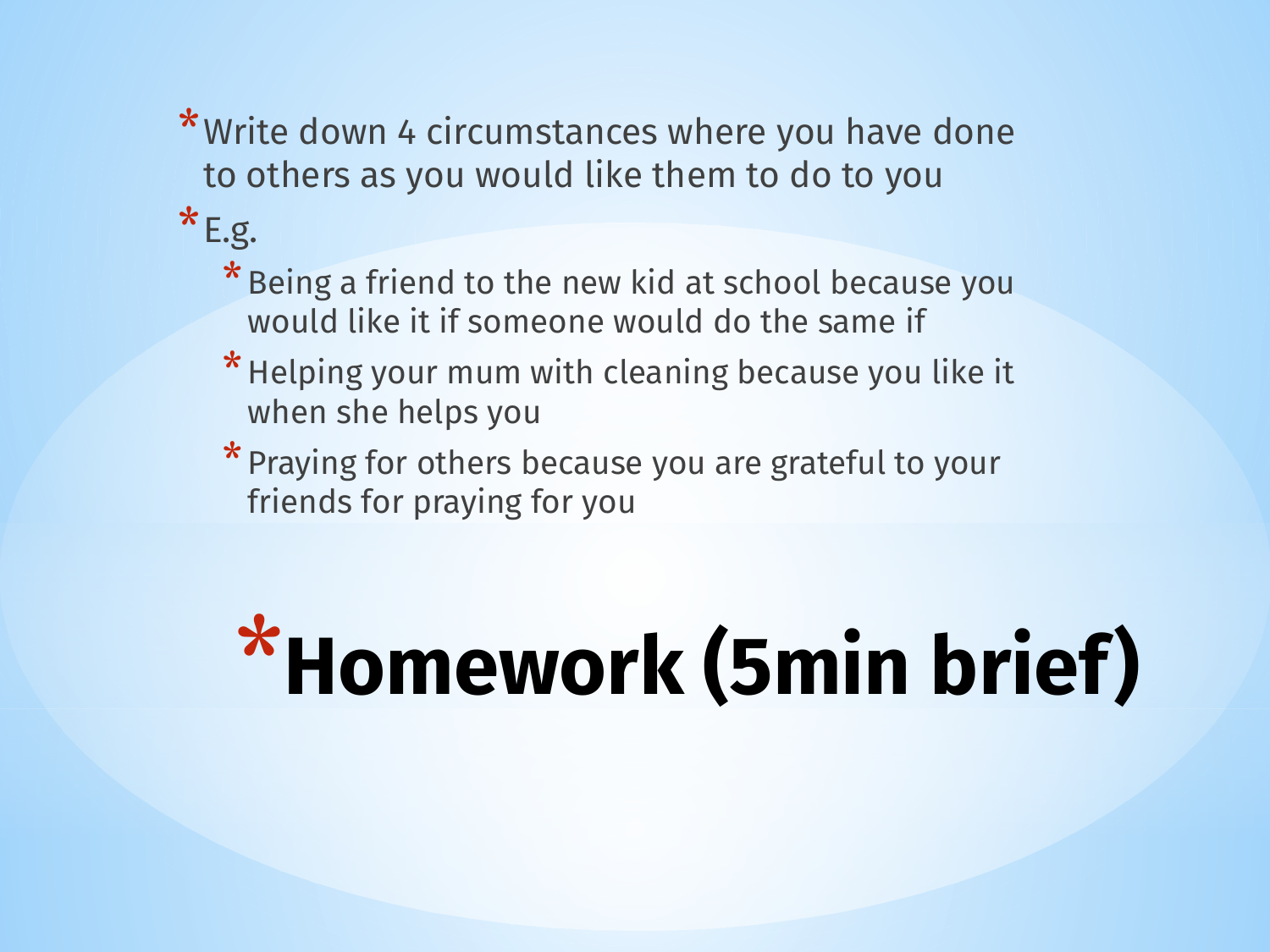

Write down 4 circumstances where you have done to others as you would like them to do to you
E.g.
Being a friend to the new kid at school because you would like it if someone would do the same if
Helping your mum with cleaning because you like it when she helps you
Praying for others because you are grateful to your friends for praying for you
# Homework (5min brief)